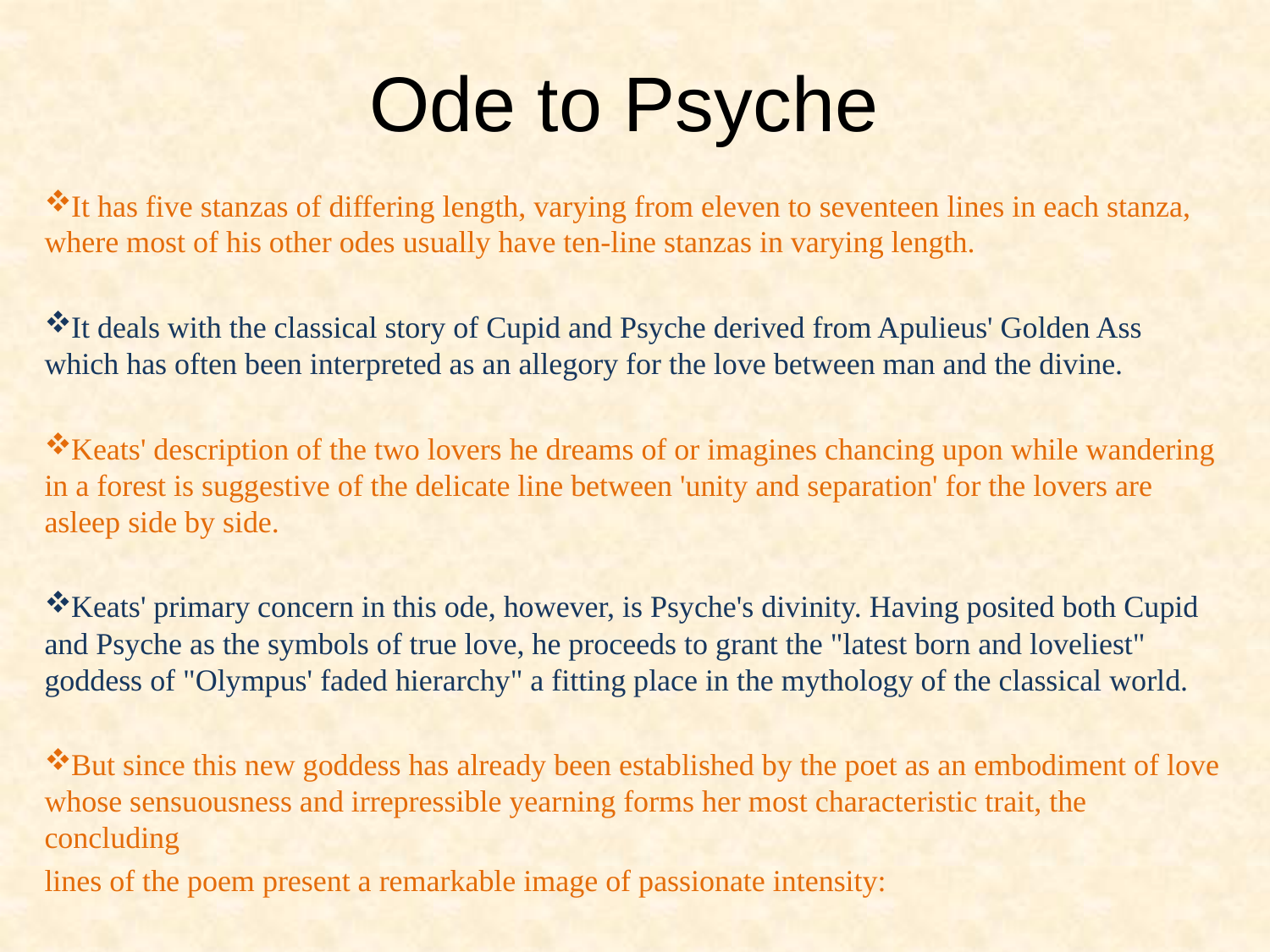

# Ode to Psyche
It has five stanzas of differing length, varying from eleven to seventeen lines in each stanza, where most of his other odes usually have ten-line stanzas in varying length.

It deals with the classical story of Cupid and Psyche derived from Apulieus' Golden Ass which has often been interpreted as an allegory for the love between man and the divine.

Keats' description of the two lovers he dreams of or imagines chancing upon while wandering in a forest is suggestive of the delicate line between 'unity and separation' for the lovers are asleep side by side.

Keats' primary concern in this ode, however, is Psyche's divinity. Having posited both Cupid and Psyche as the symbols of true love, he proceeds to grant the "latest born and loveliest" goddess of "Olympus' faded hierarchy" a fitting place in the mythology of the classical world.

But since this new goddess has already been established by the poet as an embodiment of love whose sensuousness and irrepressible yearning forms her most characteristic trait, the concluding
lines of the poem present a remarkable image of passionate intensity: